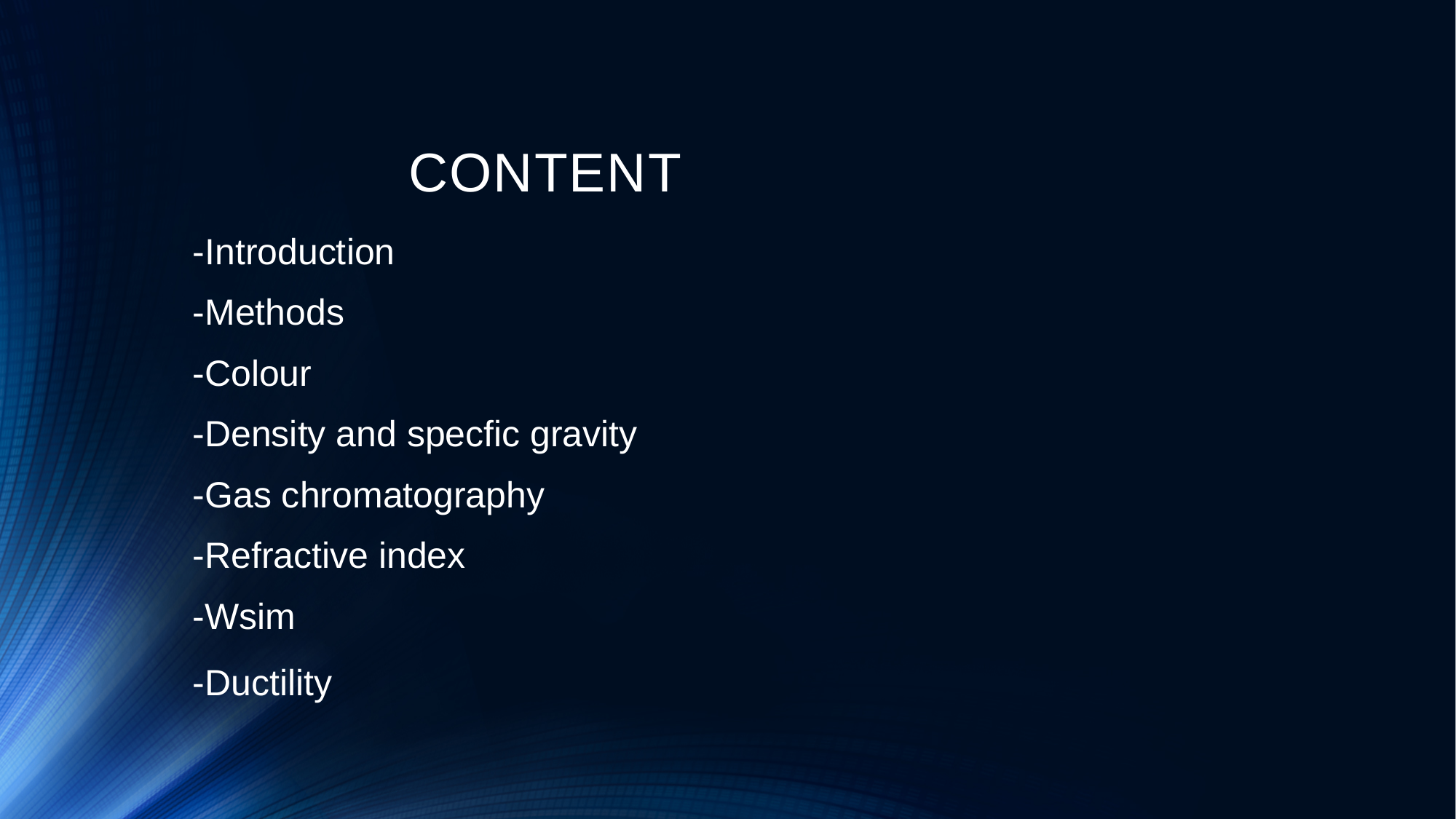

# CONTENT
-Introduction
-Methods
-Colour
-Density and specfic gravity
-Gas chromatography
-Refractive index
-Wsim
-Ductility